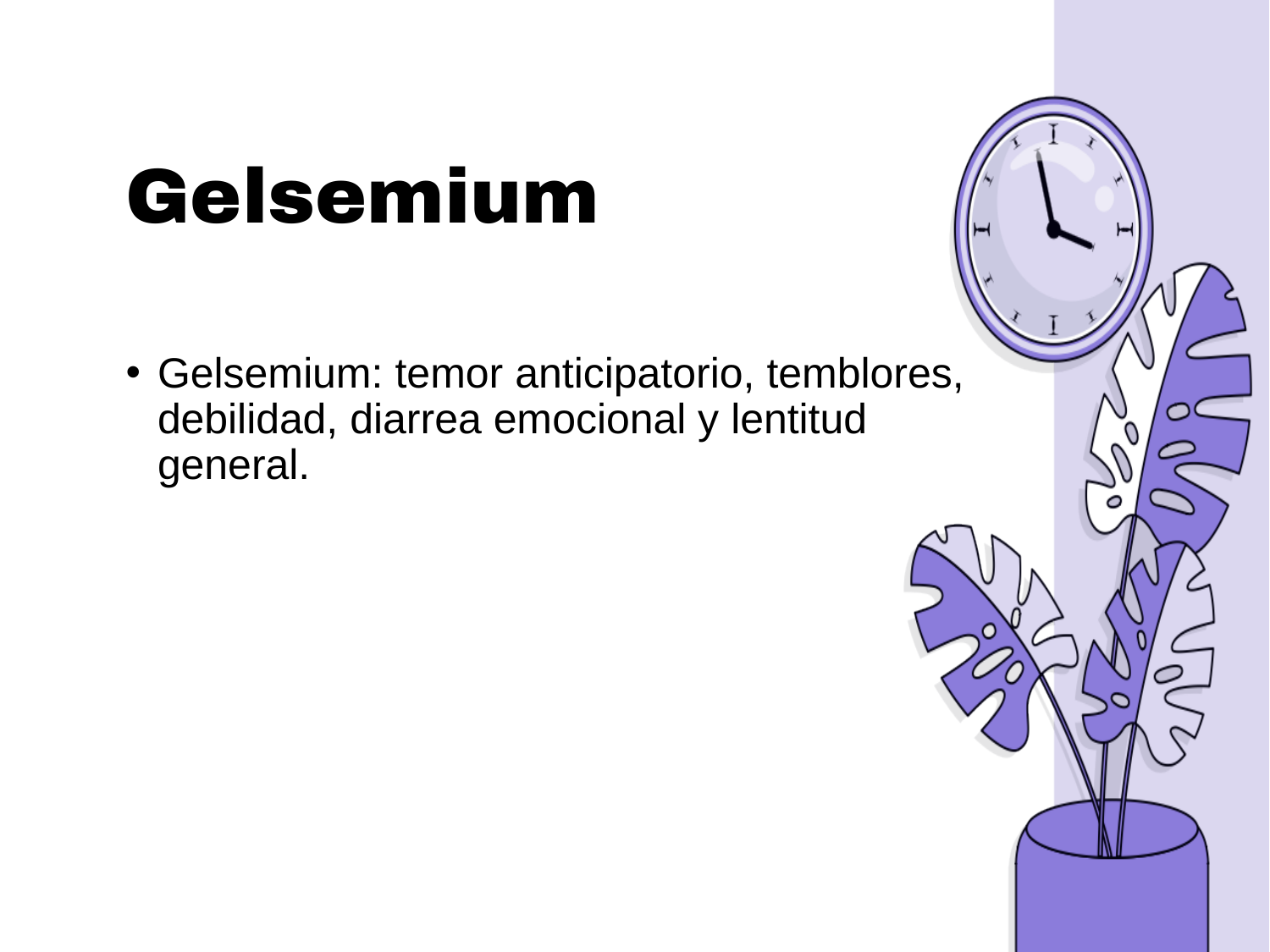

# Gelsemium
Gelsemium: temor anticipatorio, temblores, debilidad, diarrea emocional y lentitud general.